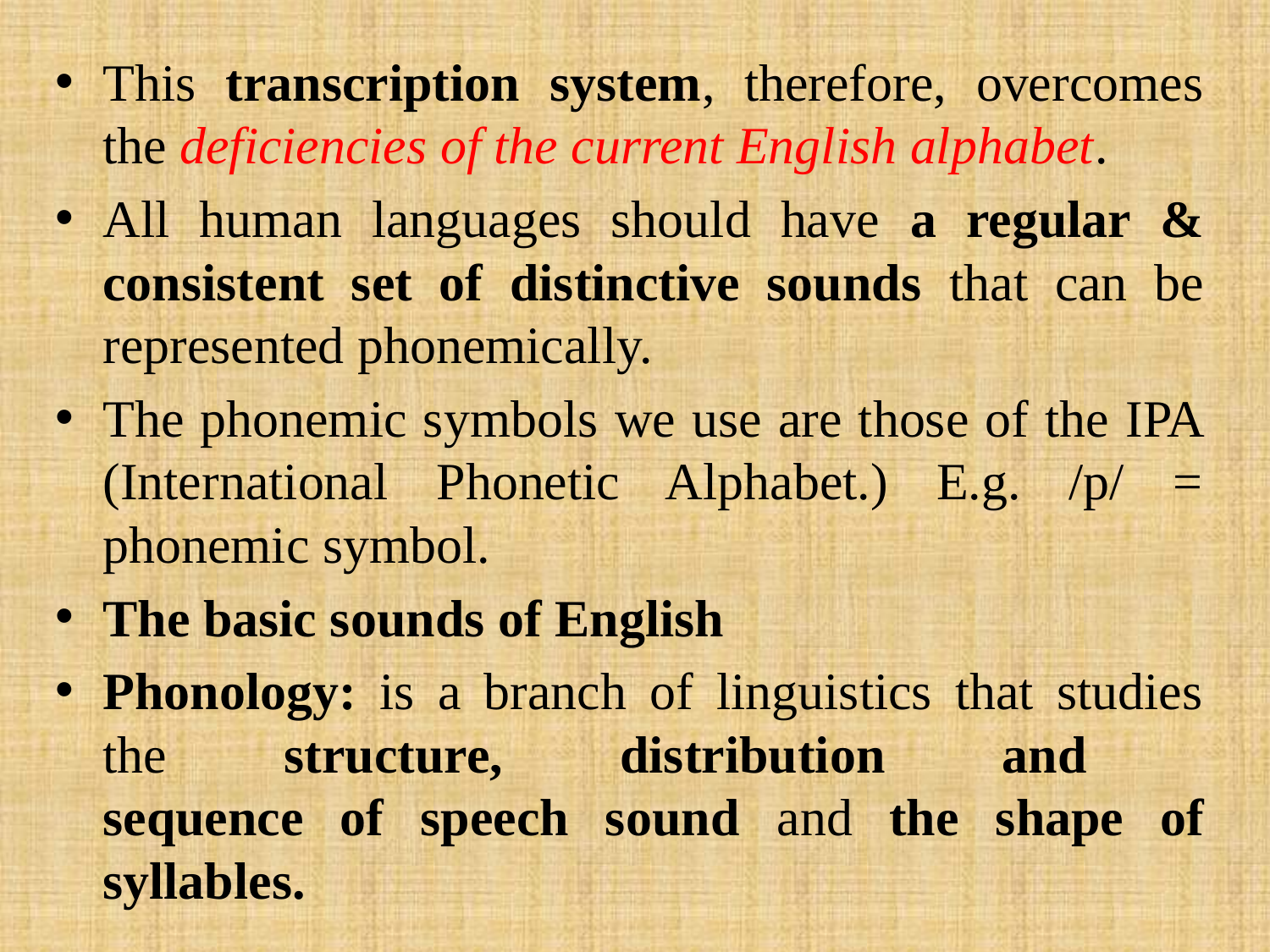

This transcription system, therefore, overcomes the deficiencies of the current English alphabet.
All human languages should have a regular & consistent set of distinctive sounds that can be represented phonemically.
The phonemic symbols we use are those of the IPA (International Phonetic Alphabet.) E.g. /p/ = phonemic symbol.
The basic sounds of English
Phonology: is a branch of linguistics that studies the structure, distribution and
sequence of speech sound and the shape of syllables.